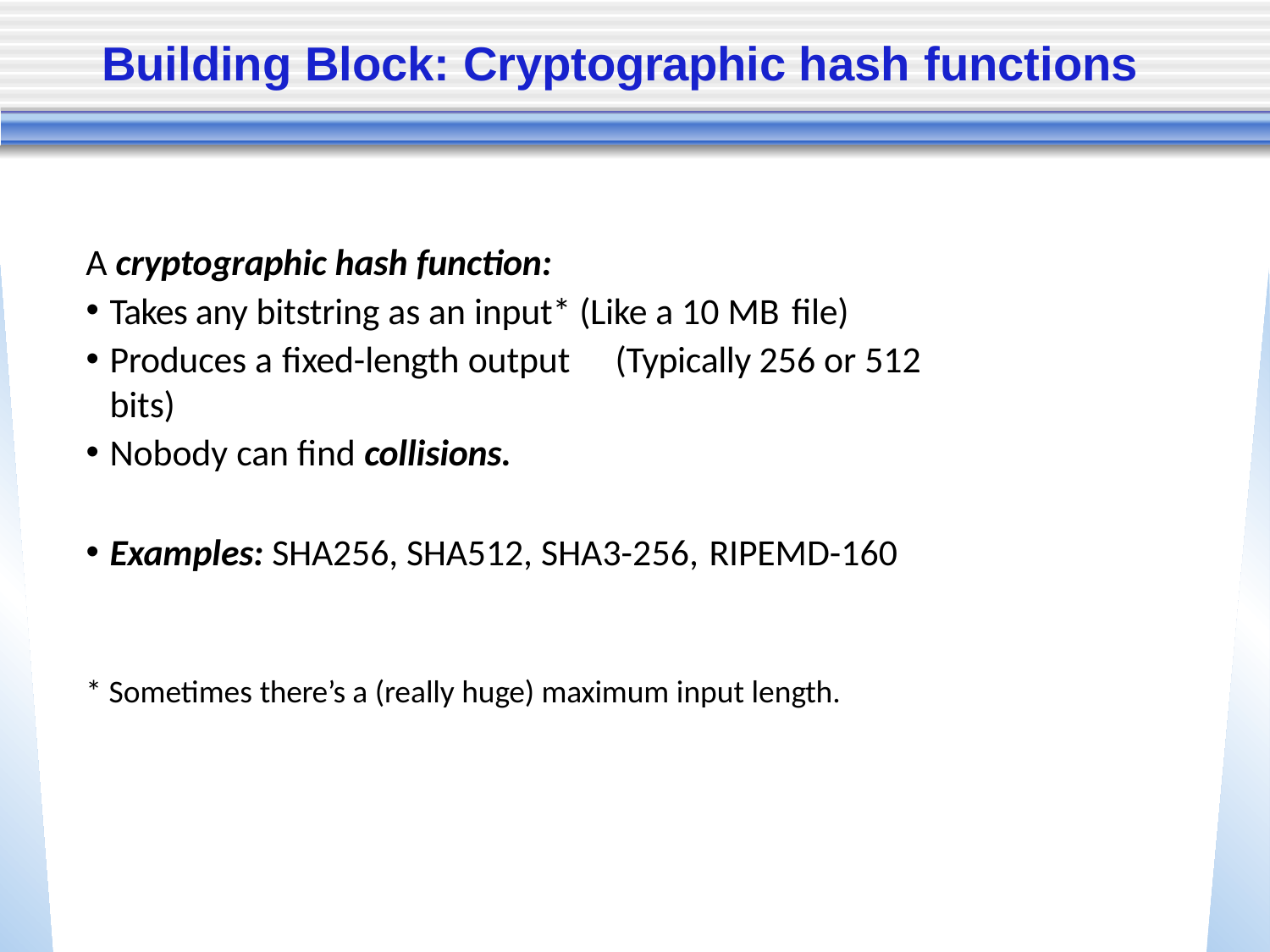

# Building Block: Cryptographic hash functions
A cryptographic hash function:
Takes any bitstring as an input* (Like a 10 MB file)
Produces a fixed-length output	(Typically 256 or 512 bits)
Nobody can find collisions.

Examples: SHA256, SHA512, SHA3-256, RIPEMD-160

* Sometimes there’s a (really huge) maximum input length.